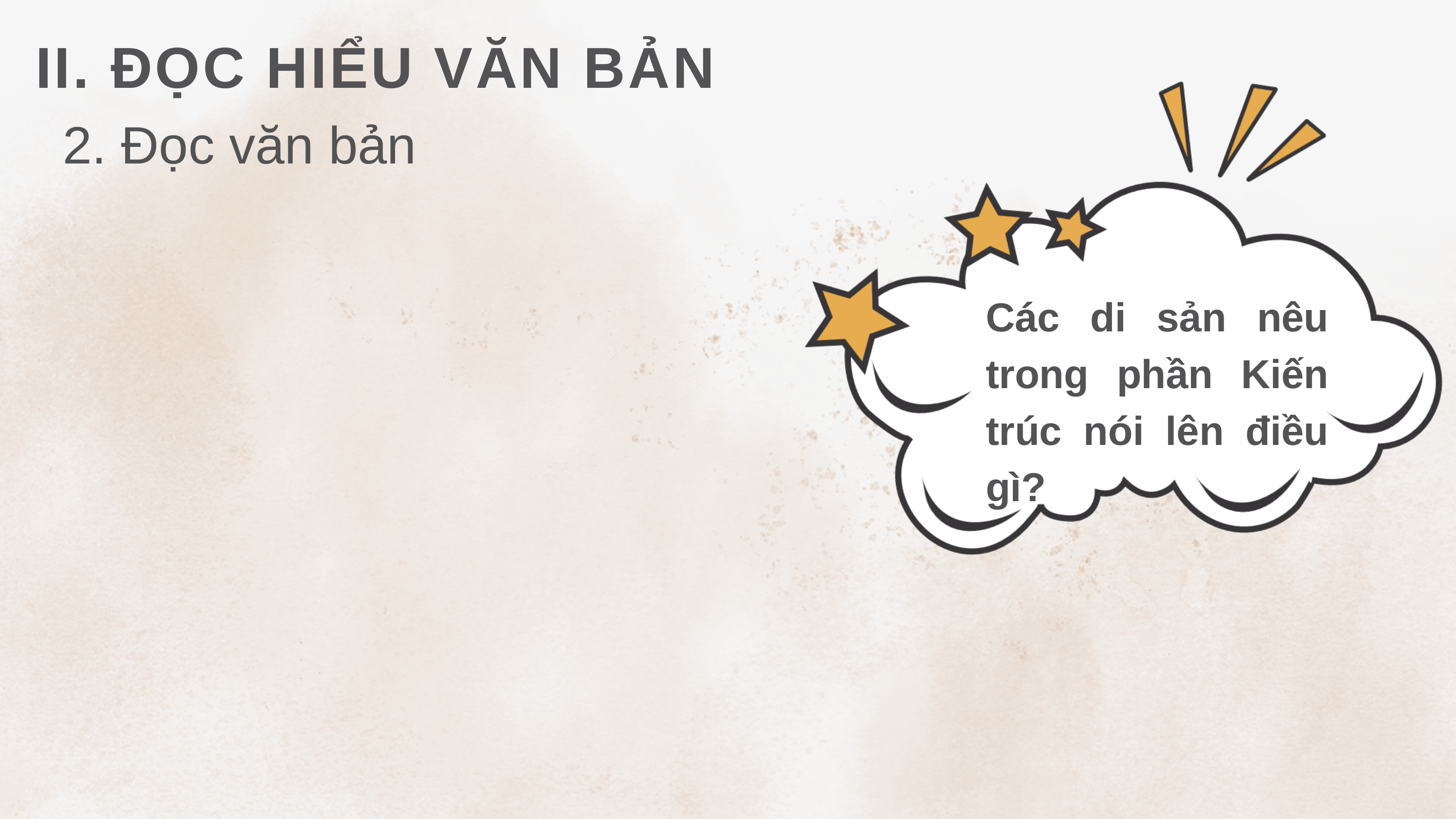

II. ĐỌC HIỂU VĂN BẢN

2. Đọc văn bản
Các di sản nêu trong phần Kiến trúc nói lên điều gì?